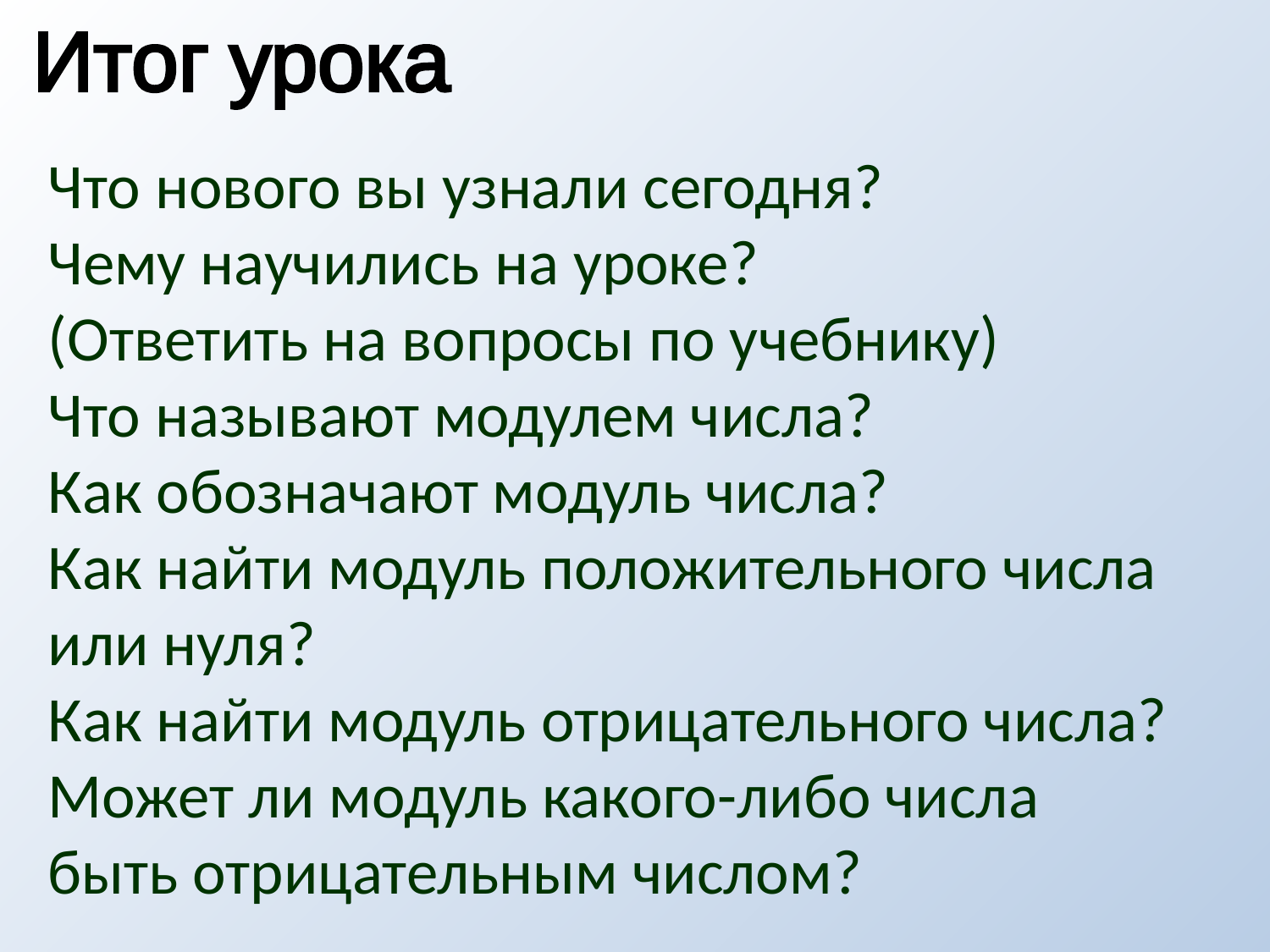

Итог урока
Что нового вы узнали сегодня?
Чему научились на уроке?
(Ответить на вопросы по учебнику)
Что называют модулем числа?
Как обозначают модуль числа?
Как найти модуль положительного числа
или нуля?
Как найти модуль отрицательного числа?
Может ли модуль какого-либо числа
быть отрицательным числом?